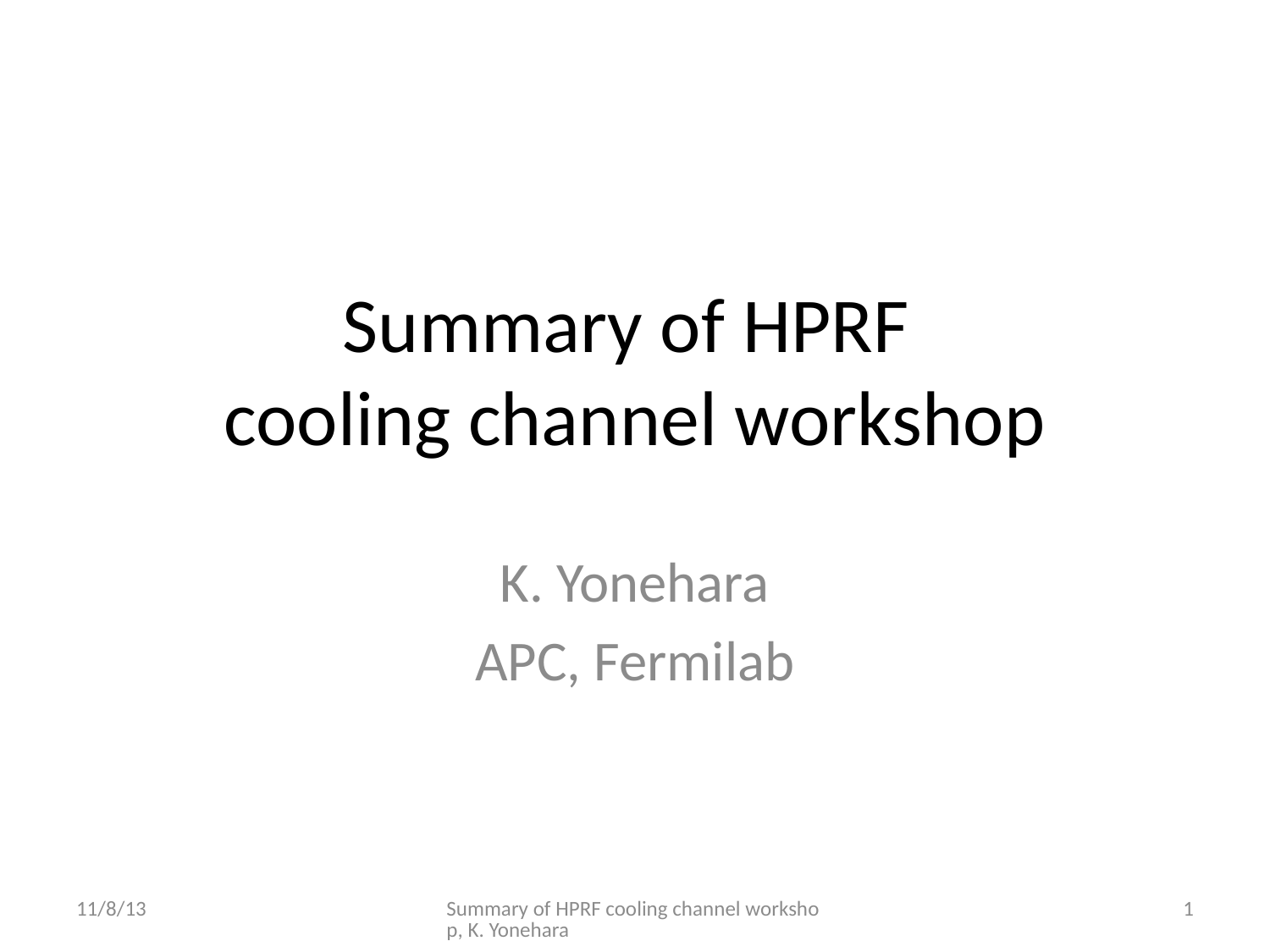

# Summary of HPRF cooling channel workshop
K. Yonehara
APC, Fermilab
11/8/13
Summary of HPRF cooling channel workshop, K. Yonehara
1